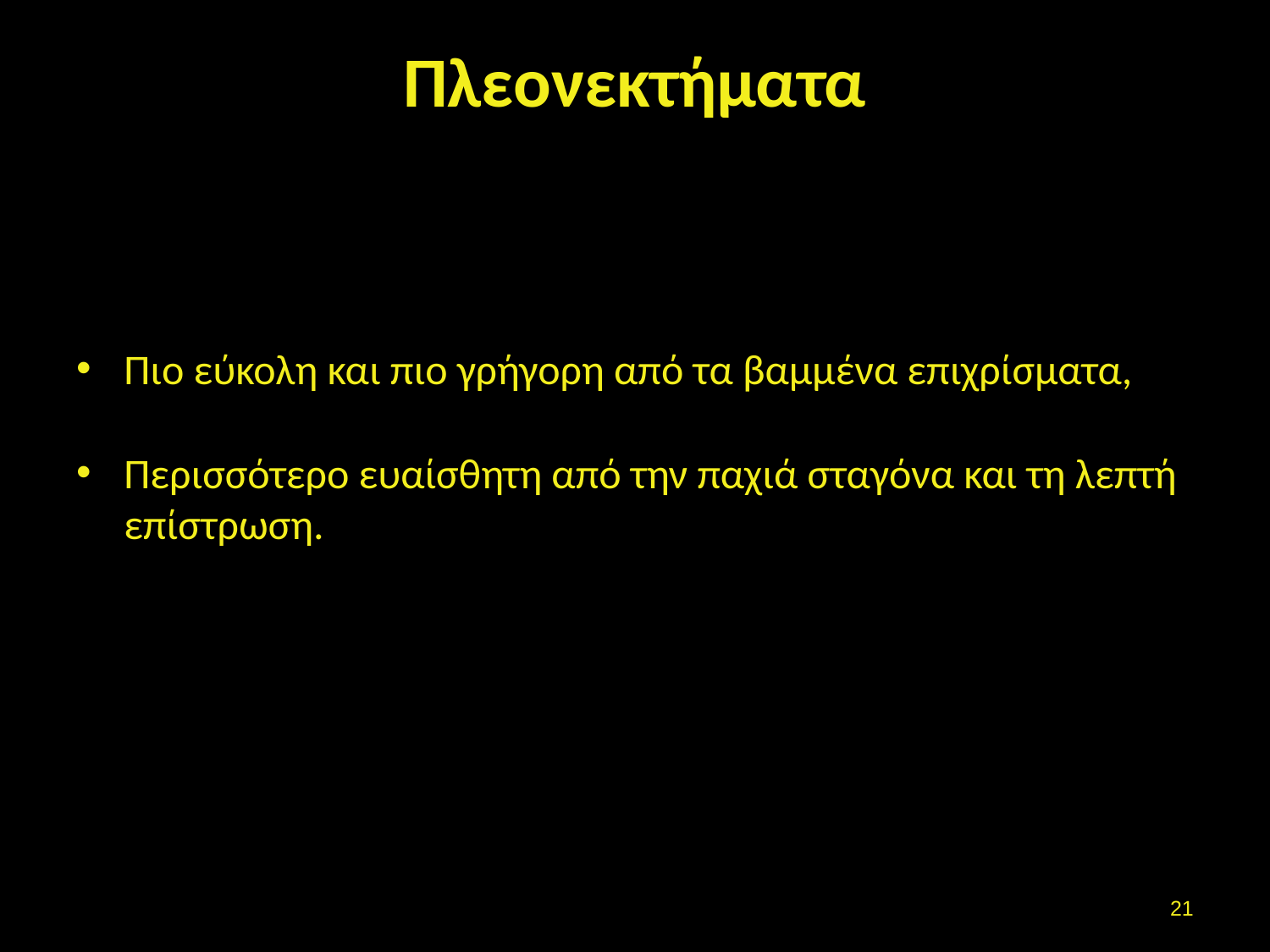

# Πλεονεκτήματα
Πιο εύκολη και πιο γρήγορη από τα βαμμένα επιχρίσματα,
Περισσότερο ευαίσθητη από την παχιά σταγόνα και τη λεπτή επίστρωση.

21